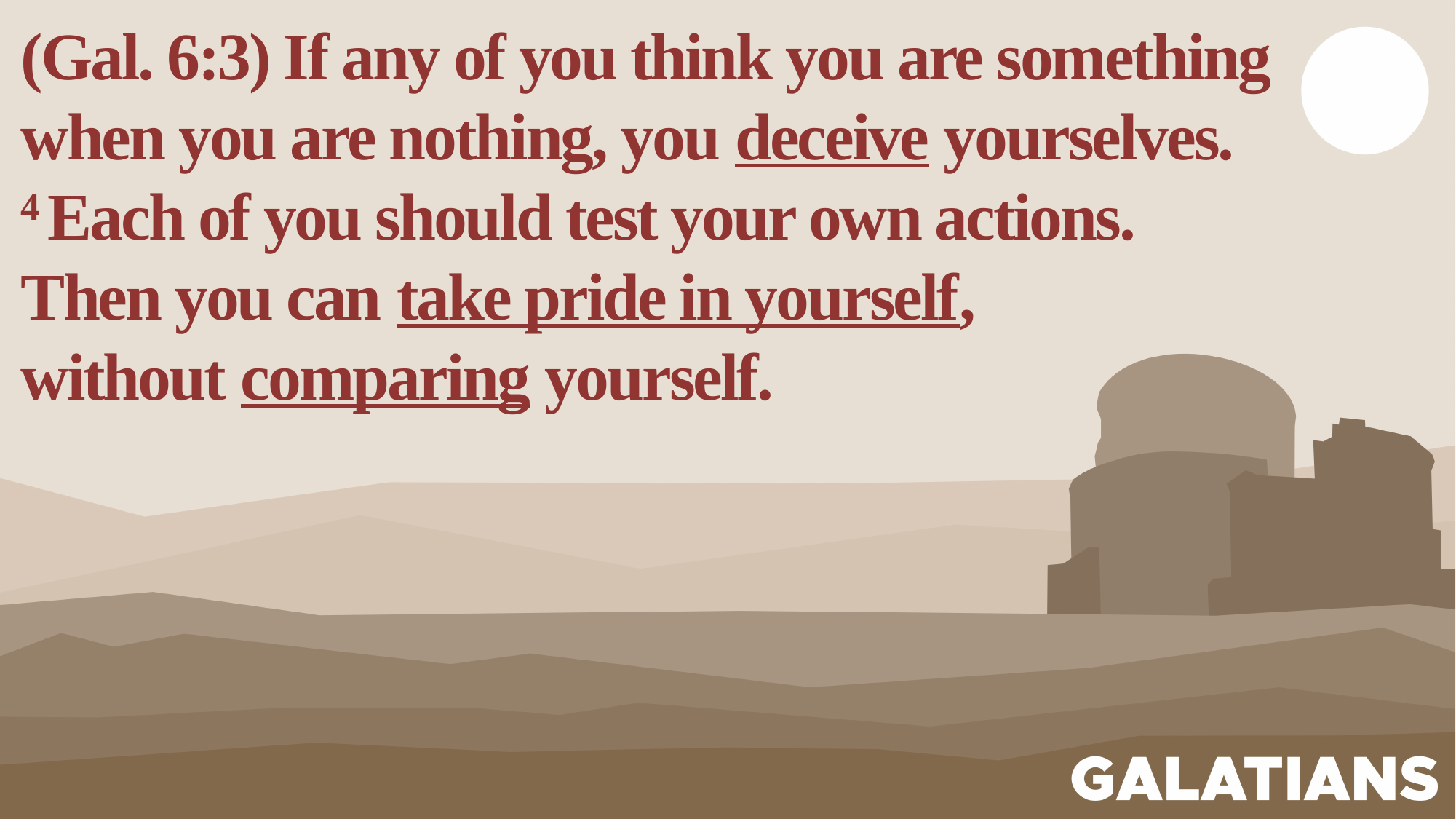

(Gal. 6:3) If any of you think you are something when you are nothing, you deceive yourselves.
4 Each of you should test your own actions.
Then you can take pride in yourself,
without comparing yourself.